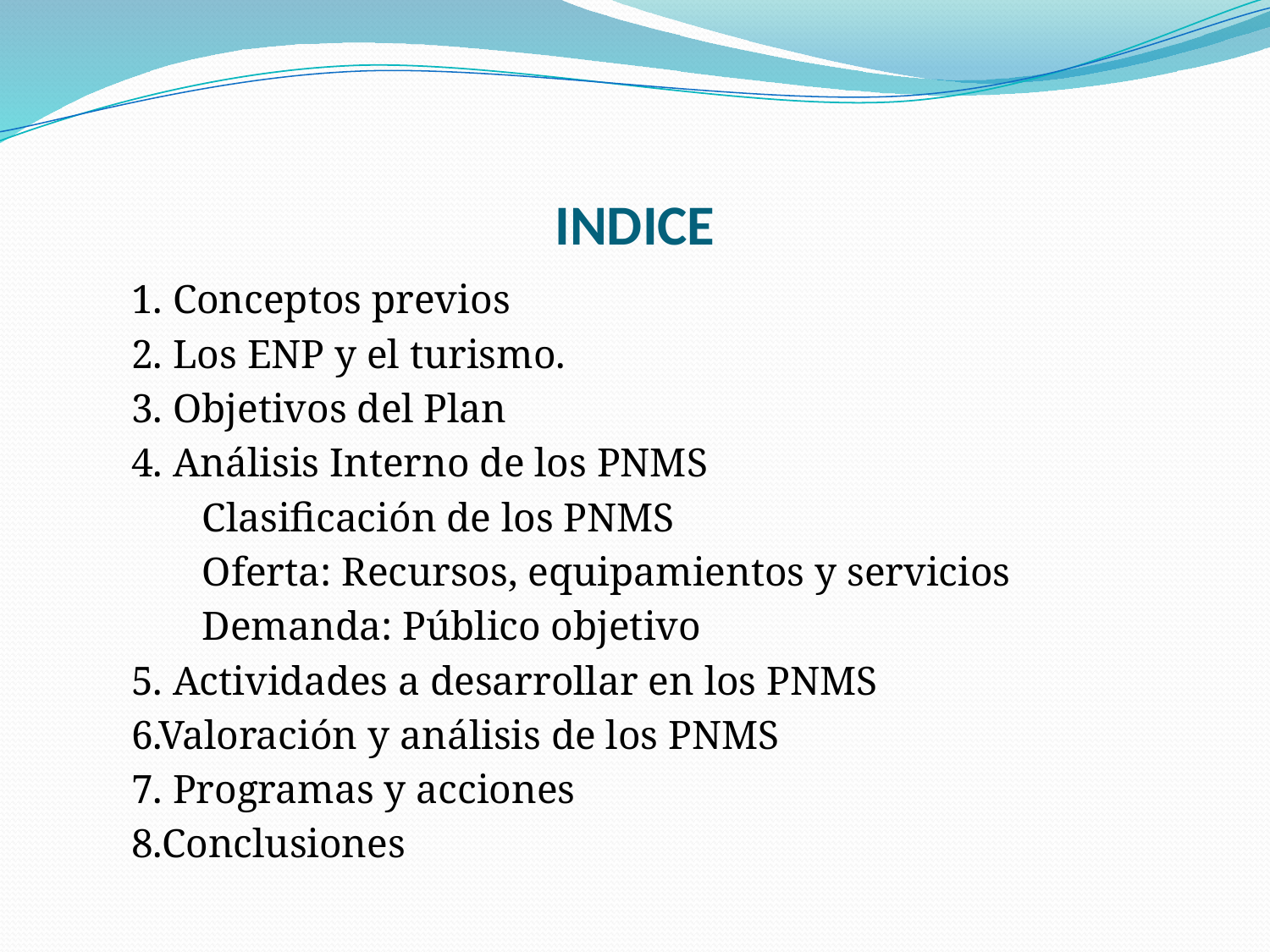

# INDICE
1. Conceptos previos
2. Los ENP y el turismo.
3. Objetivos del Plan
4. Análisis Interno de los PNMS
		Clasificación de los PNMS
		Oferta: Recursos, equipamientos y servicios
		Demanda: Público objetivo
5. Actividades a desarrollar en los PNMS
6.Valoración y análisis de los PNMS
7. Programas y acciones
8.Conclusiones